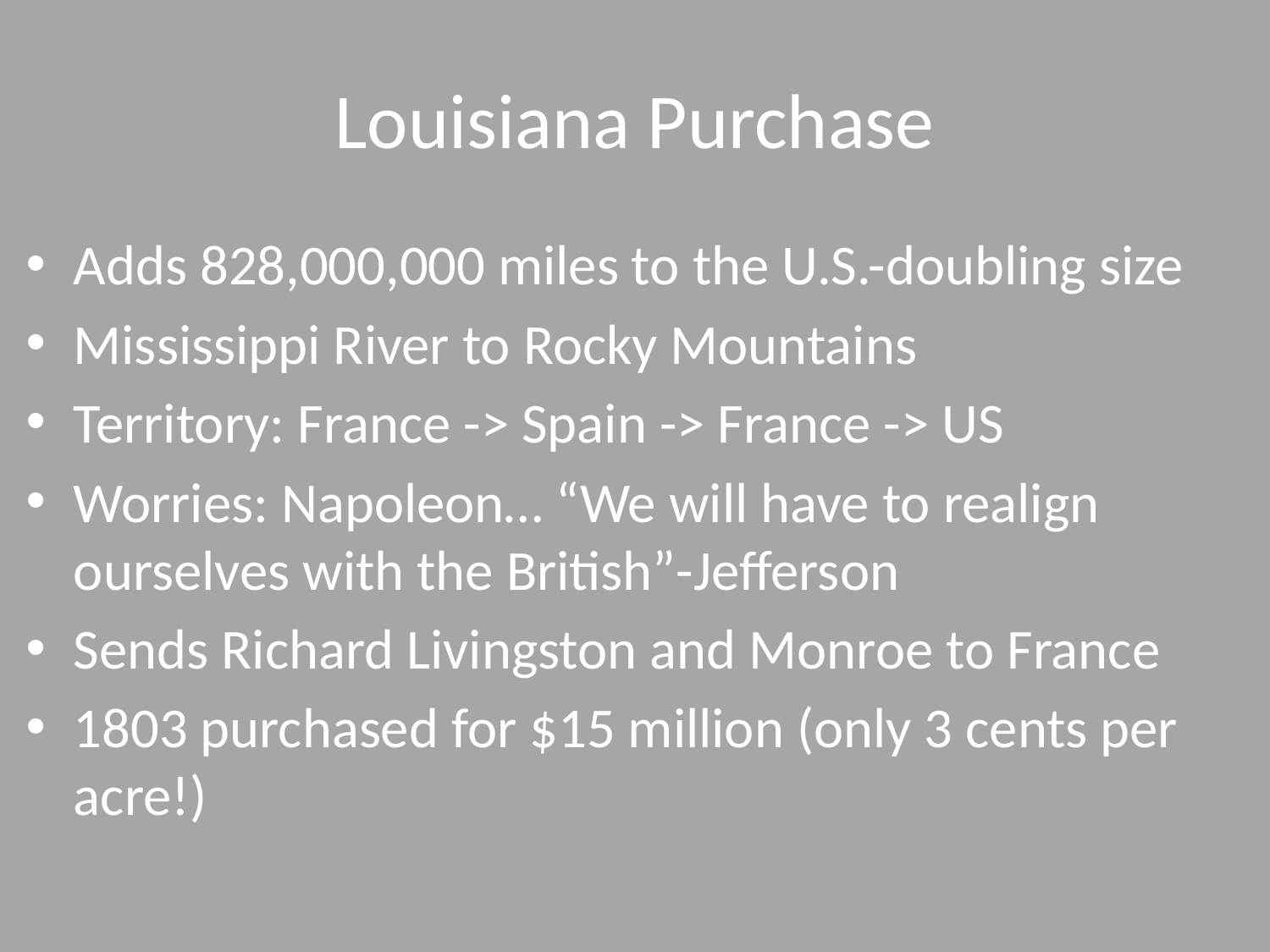

# Louisiana Purchase
Adds 828,000,000 miles to the U.S.-doubling size
Mississippi River to Rocky Mountains
Territory: France -> Spain -> France -> US
Worries: Napoleon… “We will have to realign ourselves with the British”-Jefferson
Sends Richard Livingston and Monroe to France
1803 purchased for $15 million (only 3 cents per acre!)